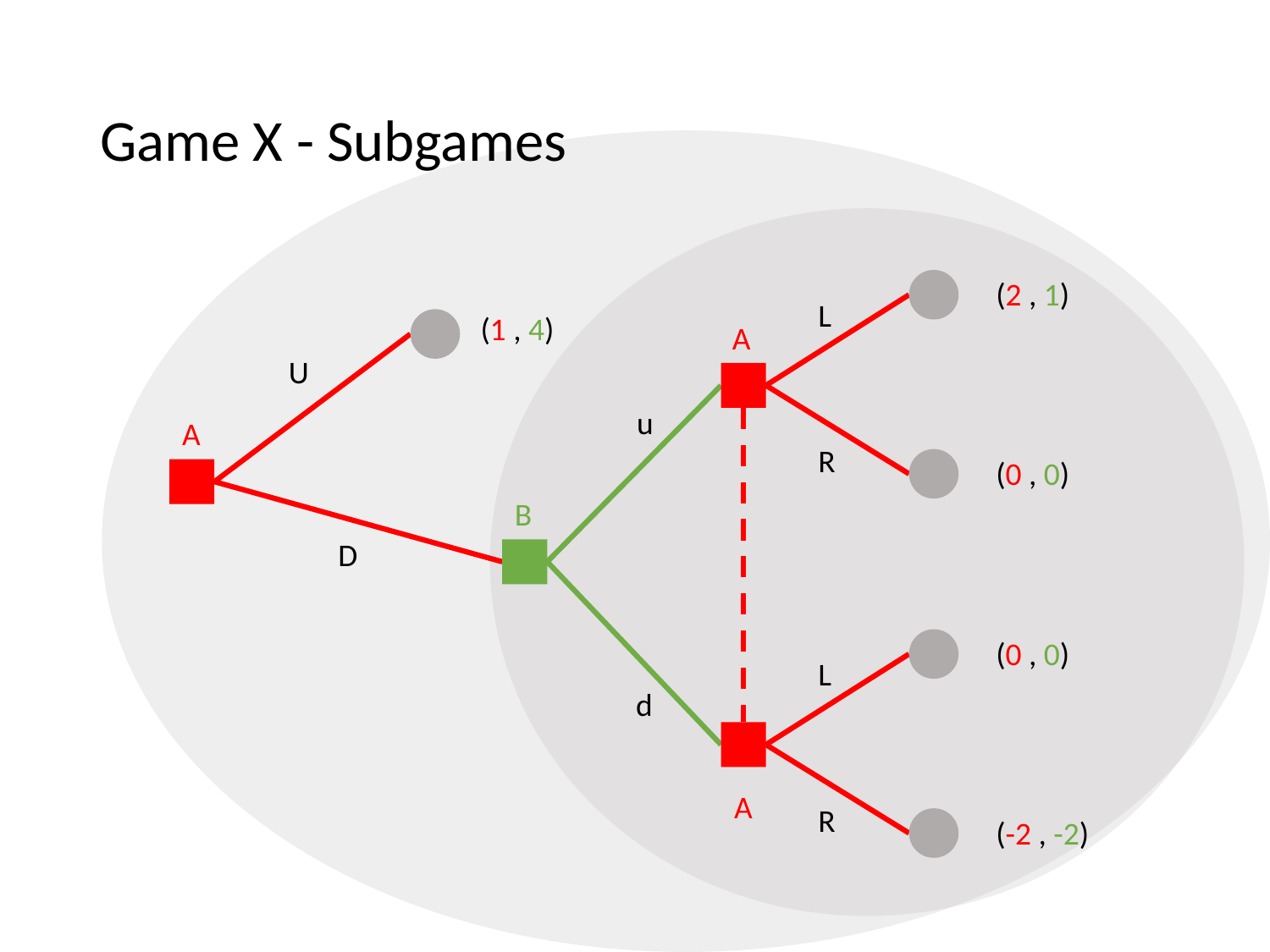

# Game X - Subgames

(2 , 1)

L
(1 , 4)

A
U

u
A
R
(0 , 0)

B
D

(0 , 0)

L
d

A
R
(-2 , -2)